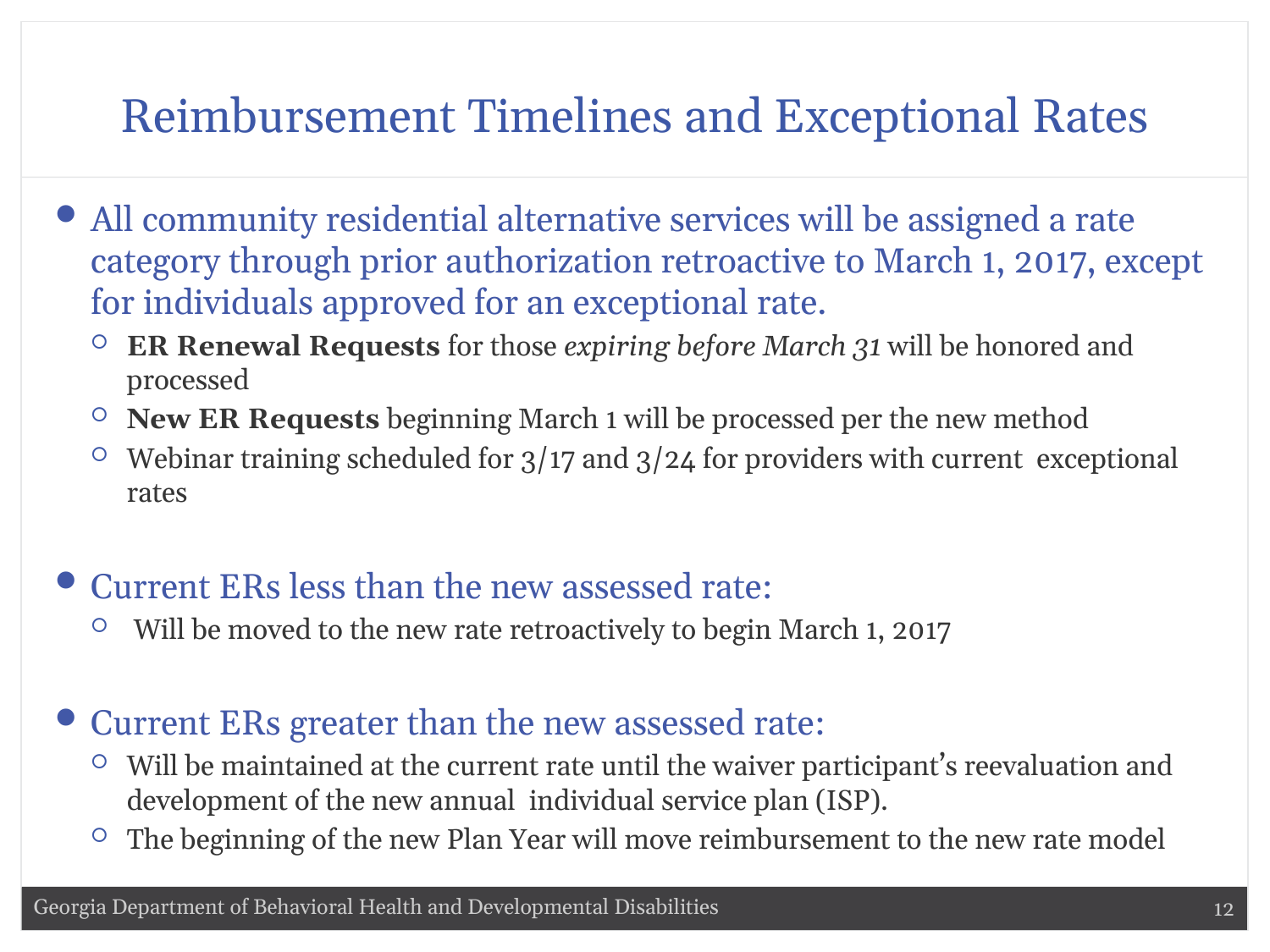

# Reimbursement Timelines and Exceptional Rates
All community residential alternative services will be assigned a rate category through prior authorization retroactive to March 1, 2017, except for individuals approved for an exceptional rate.
ER Renewal Requests for those expiring before March 31 will be honored and processed
New ER Requests beginning March 1 will be processed per the new method
Webinar training scheduled for 3/17 and 3/24 for providers with current  exceptional rates

Current ERs less than the new assessed rate:
 Will be moved to the new rate retroactively to begin March 1, 2017

Current ERs greater than the new assessed rate:
Will be maintained at the current rate until the waiver participant’s reevaluation and development of the new annual  individual service plan (ISP).
The beginning of the new Plan Year will move reimbursement to the new rate model